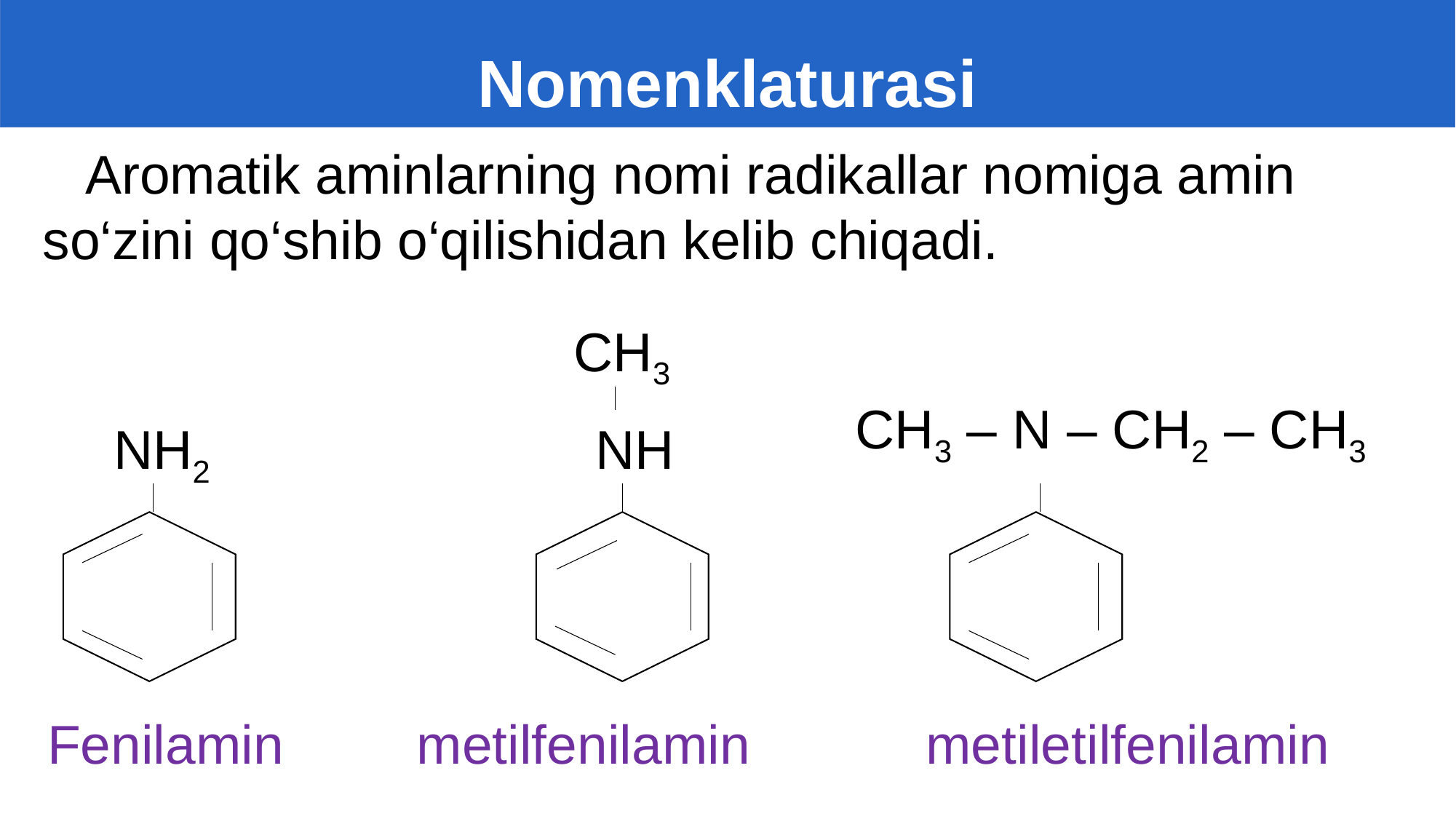

# Nomenklaturasi
Aromatik aminlarning nomi radikallar nomiga amin so‘zini qo‘shib o‘qilishidan kelib chiqadi.
CH3
CH3 – N – CH2 – CH3
NH2
NH

Fenilamin
metilfenilamin
metiletilfenilamin